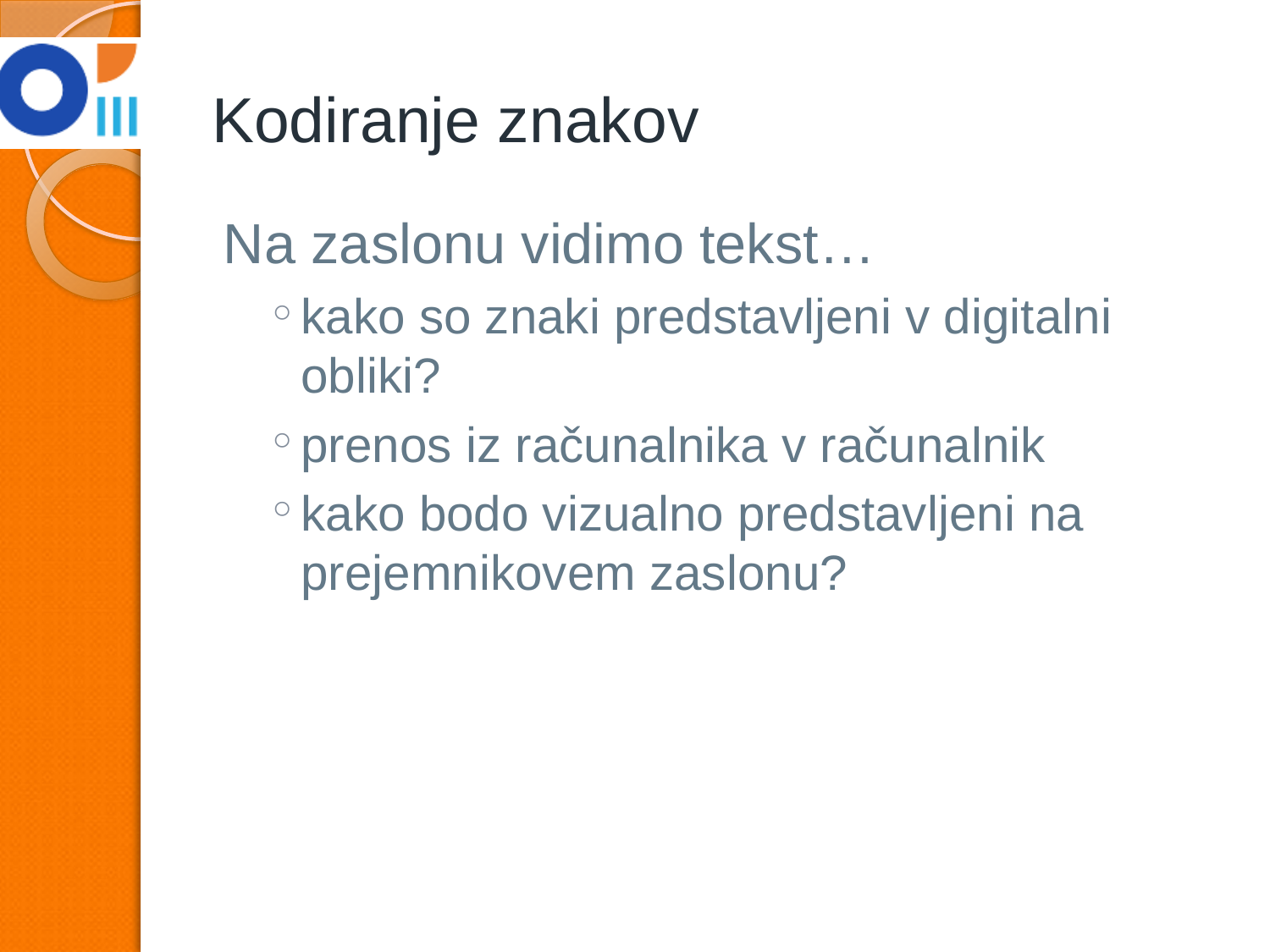

# Kodiranje znakov
Na zaslonu vidimo tekst…
kako so znaki predstavljeni v digitalni obliki?
prenos iz računalnika v računalnik
kako bodo vizualno predstavljeni na prejemnikovem zaslonu?